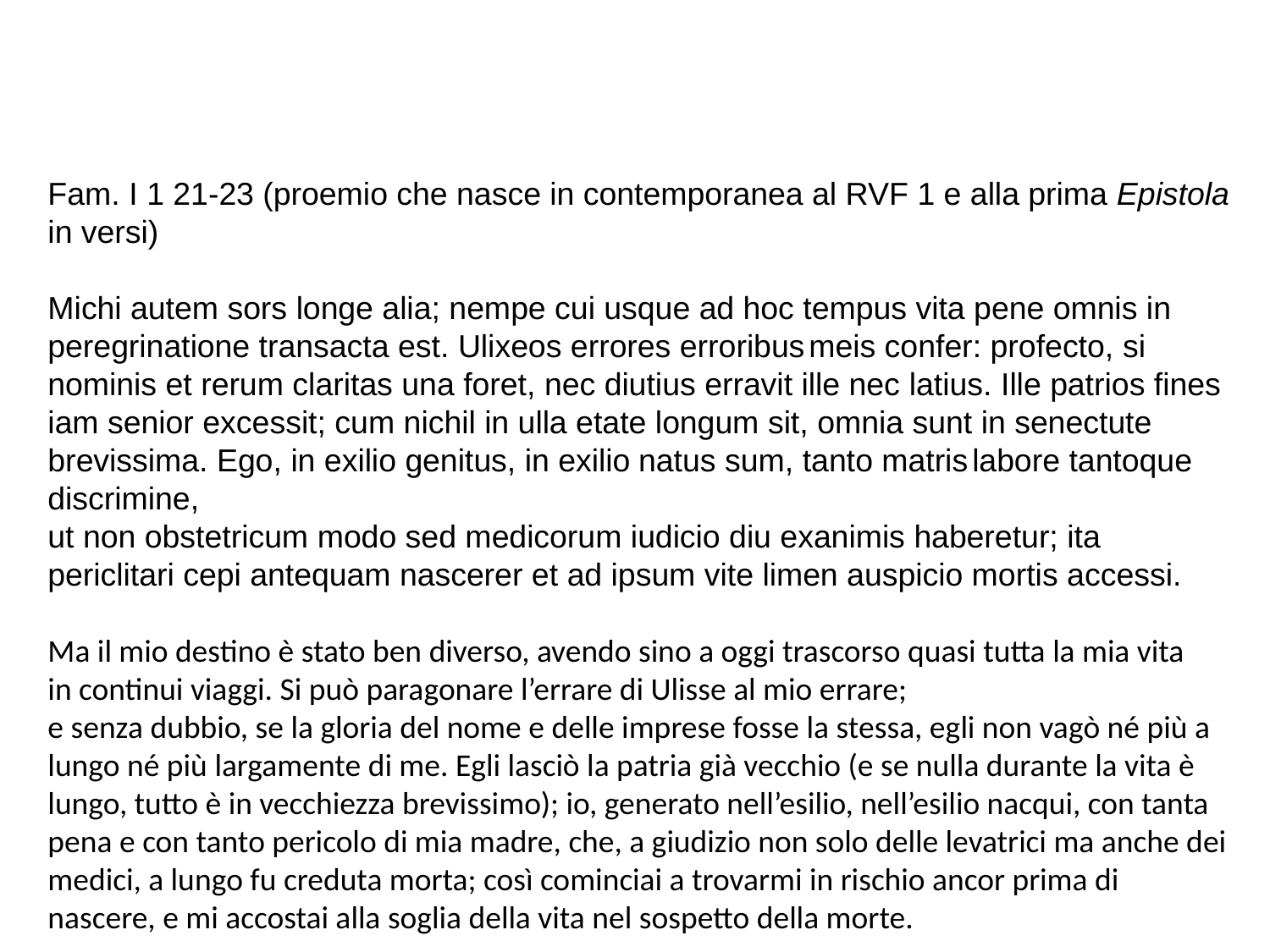

Fam. I 1 21-23 (proemio che nasce in contemporanea al RVF 1 e alla prima Epistola in versi)

Michi autem sors longe alia; nempe cui usque ad hoc tempus vita pene omnis in peregrinatione transacta est. Ulixeos errores erroribus meis confer: profecto, si nominis et rerum claritas una foret, nec diutius erravit ille nec latius. Ille patrios fines iam senior excessit; cum nichil in ulla etate longum sit, omnia sunt in senectute brevissima. Ego, in exilio genitus, in exilio  natus sum, tanto matris labore tantoque discrimine,
ut non obstetricum modo sed medicorum iudicio diu exanimis haberetur; ita periclitari cepi antequam nascerer et ad ipsum vite limen auspicio mortis accessi.

Ma il mio destino è stato ben diverso, avendo sino a oggi trascorso quasi tutta la mia vita
in continui viaggi. Si può paragonare l’errare di Ulisse al mio errare;
e senza dubbio, se la gloria del nome e delle imprese fosse la stessa, egli non vagò né più a lungo né più largamente di me. Egli lasciò la patria già vecchio (e se nulla durante la vita è lungo, tutto è in vecchiezza brevissimo); io, generato nell’esilio, nell’esilio nacqui, con tanta pena e con tanto pericolo di mia madre, che, a giudizio non solo delle levatrici ma anche dei medici, a lungo fu creduta morta; così cominciai a trovarmi in rischio ancor prima di
nascere, e mi accostai alla soglia della vita nel sospetto della morte.